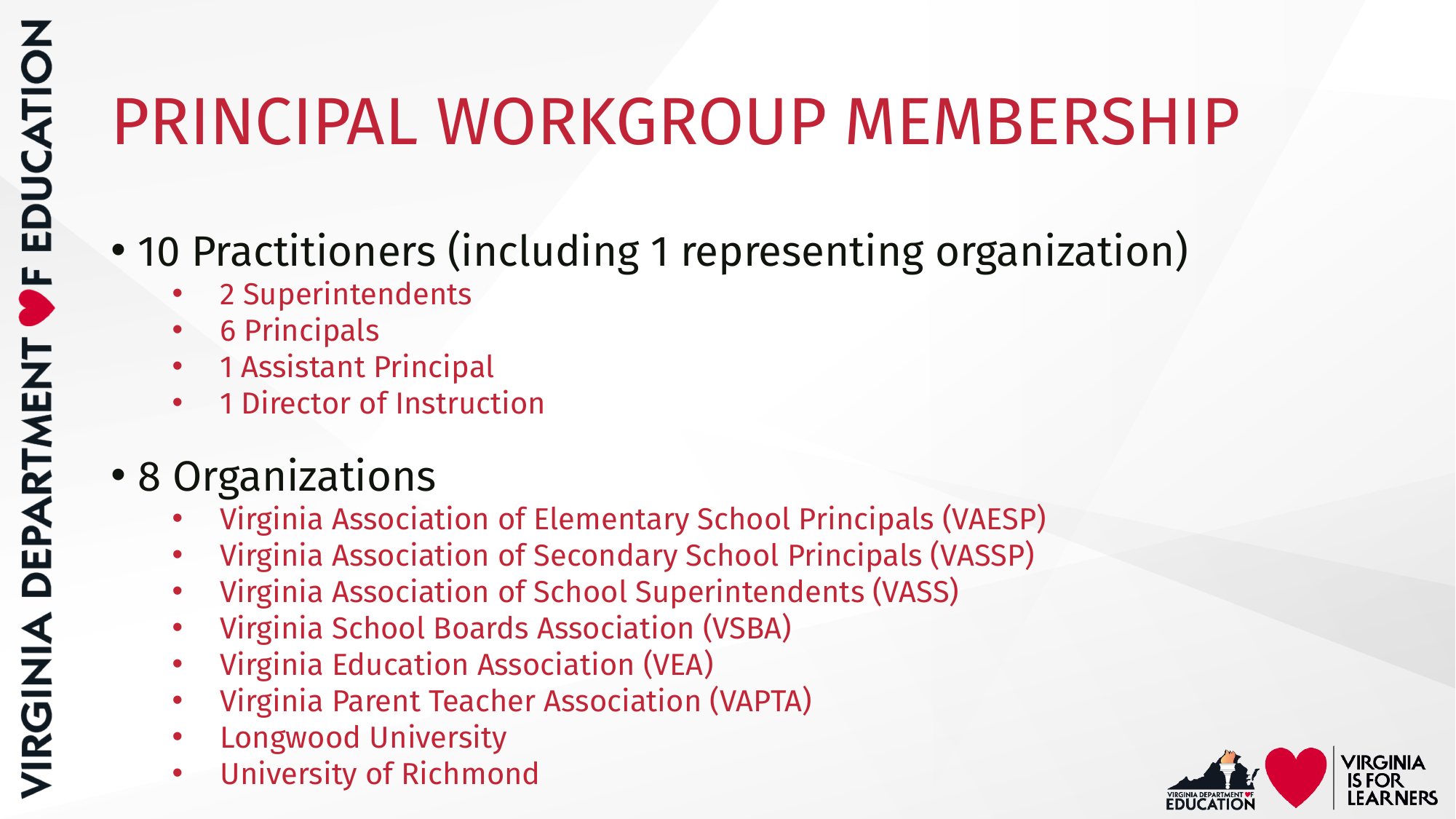

# PRINCIPAL WORKGROUP MEMBERSHIP
10 Practitioners (including 1 representing organization)
2 Superintendents
6 Principals
1 Assistant Principal
1 Director of Instruction
8 Organizations
Virginia Association of Elementary School Principals (VAESP)
Virginia Association of Secondary School Principals (VASSP)
Virginia Association of School Superintendents (VASS)
Virginia School Boards Association (VSBA)
Virginia Education Association (VEA)
Virginia Parent Teacher Association (VAPTA)
Longwood University
University of Richmond